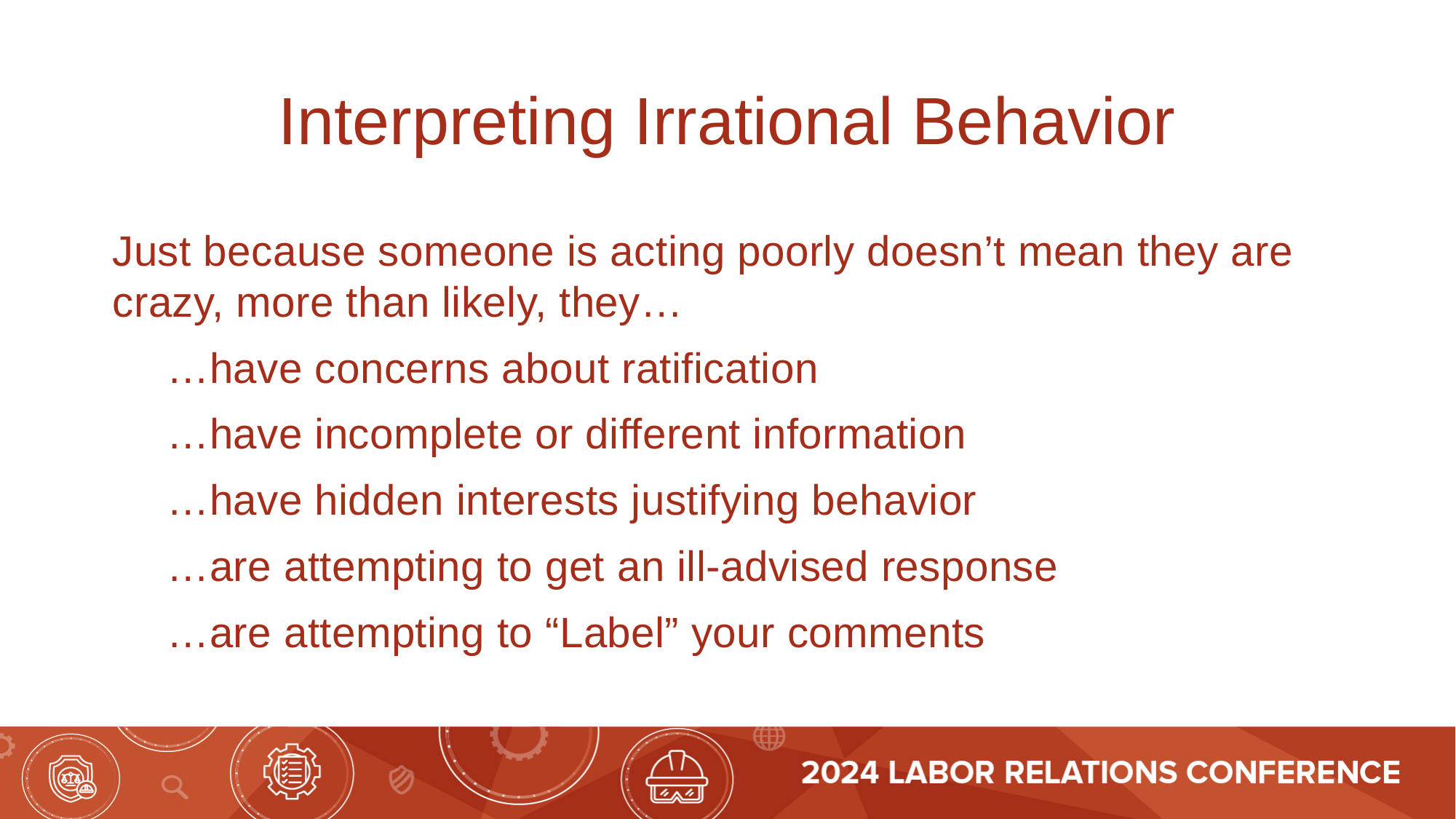

# Interpreting Irrational Behavior
Just because someone is acting poorly doesn’t mean they are crazy, more than likely, they…
…have concerns about ratification
…have incomplete or different information
…have hidden interests justifying behavior
…are attempting to get an ill-advised response
…are attempting to “Label” your comments